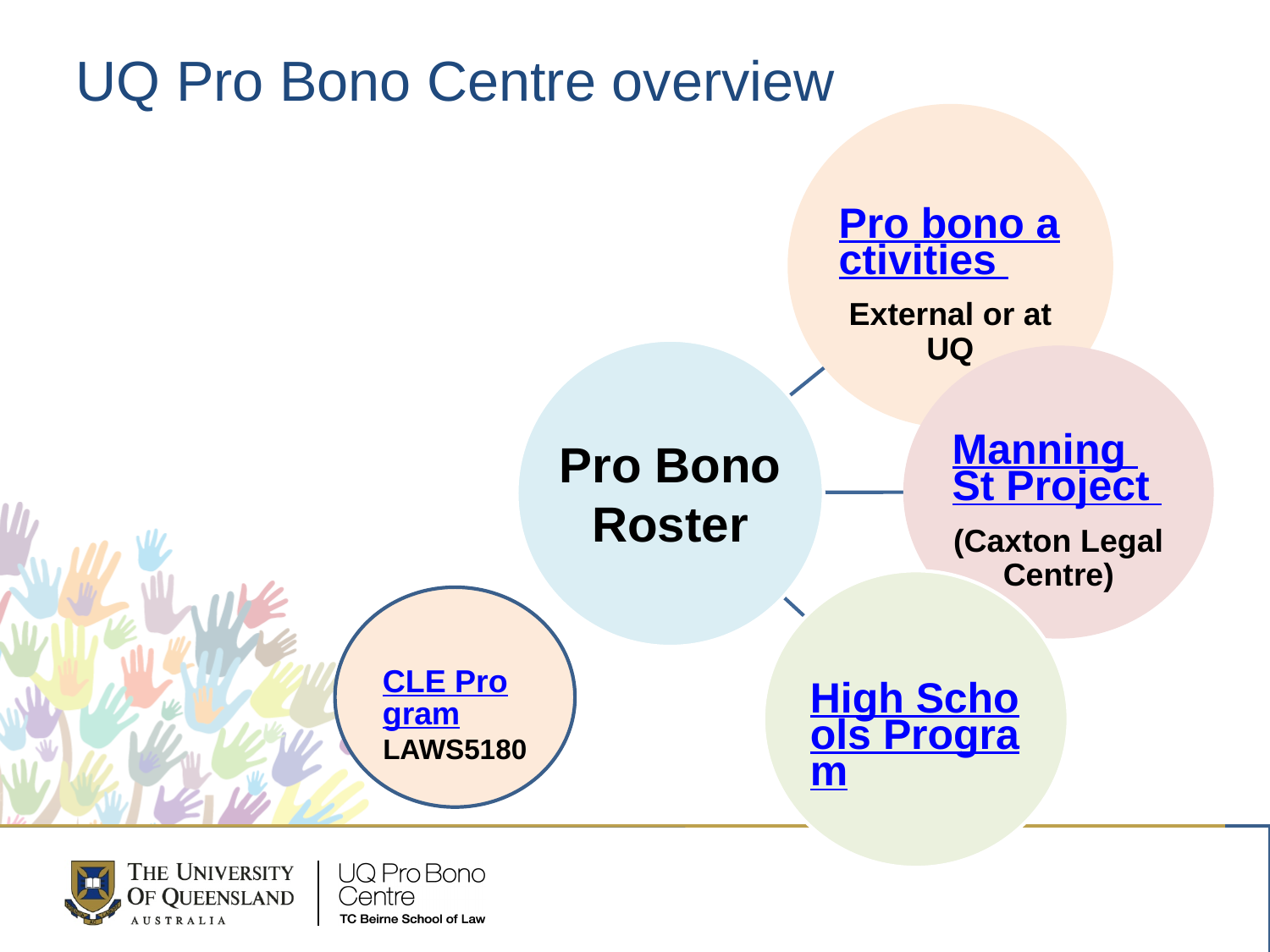

UQ Pro Bono Centre overview
Pro bono activities
External or at UQ
Manning St Project
(Caxton Legal Centre)
High Schools Program

Pro Bono Roster
CLE Program
LAWS5180
CRICOS Provider No 00025B